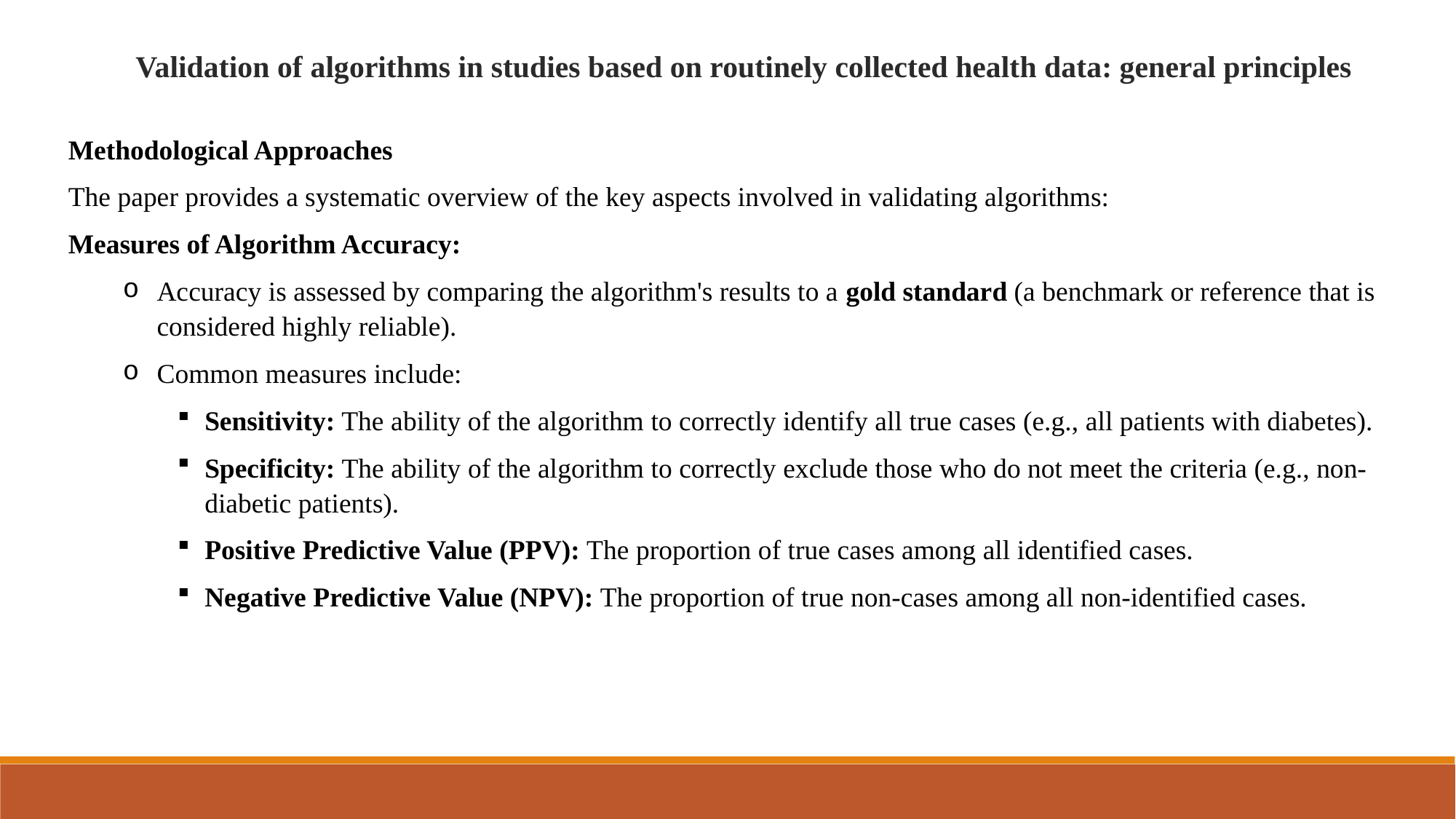

Validation of algorithms in studies based on routinely collected health data: general principles
Methodological Approaches
The paper provides a systematic overview of the key aspects involved in validating algorithms:
Measures of Algorithm Accuracy:
Accuracy is assessed by comparing the algorithm's results to a gold standard (a benchmark or reference that is considered highly reliable).
Common measures include:
Sensitivity: The ability of the algorithm to correctly identify all true cases (e.g., all patients with diabetes).
Specificity: The ability of the algorithm to correctly exclude those who do not meet the criteria (e.g., non-diabetic patients).
Positive Predictive Value (PPV): The proportion of true cases among all identified cases.
Negative Predictive Value (NPV): The proportion of true non-cases among all non-identified cases.